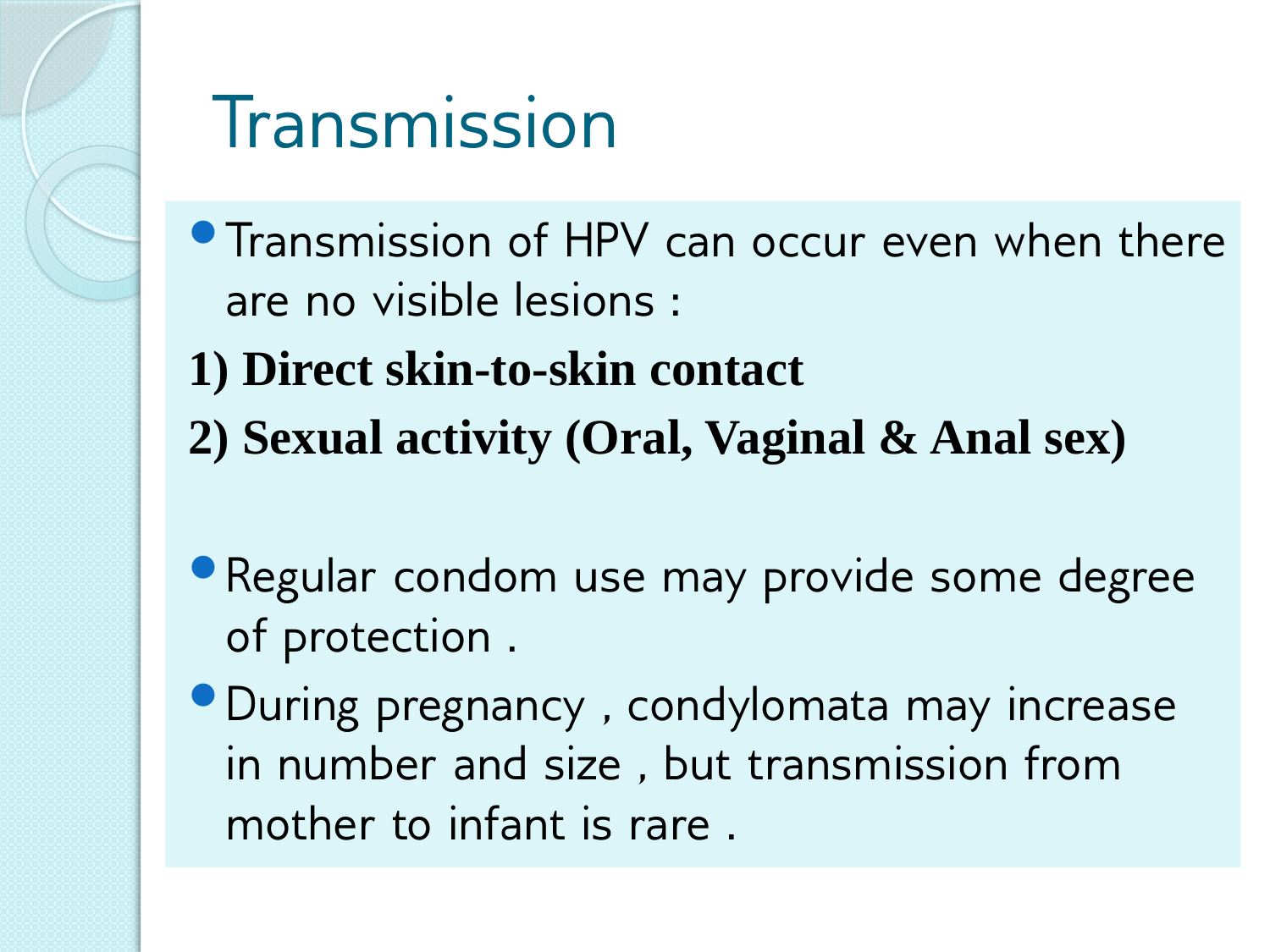

# Transmission
Transmission of HPV can occur even when there are no visible lesions :
1) Direct skin-to-skin contact
2) Sexual activity (Oral, Vaginal & Anal sex)

Regular condom use may provide some degree of protection .
During pregnancy , condylomata may increase in number and size , but transmission from mother to infant is rare .